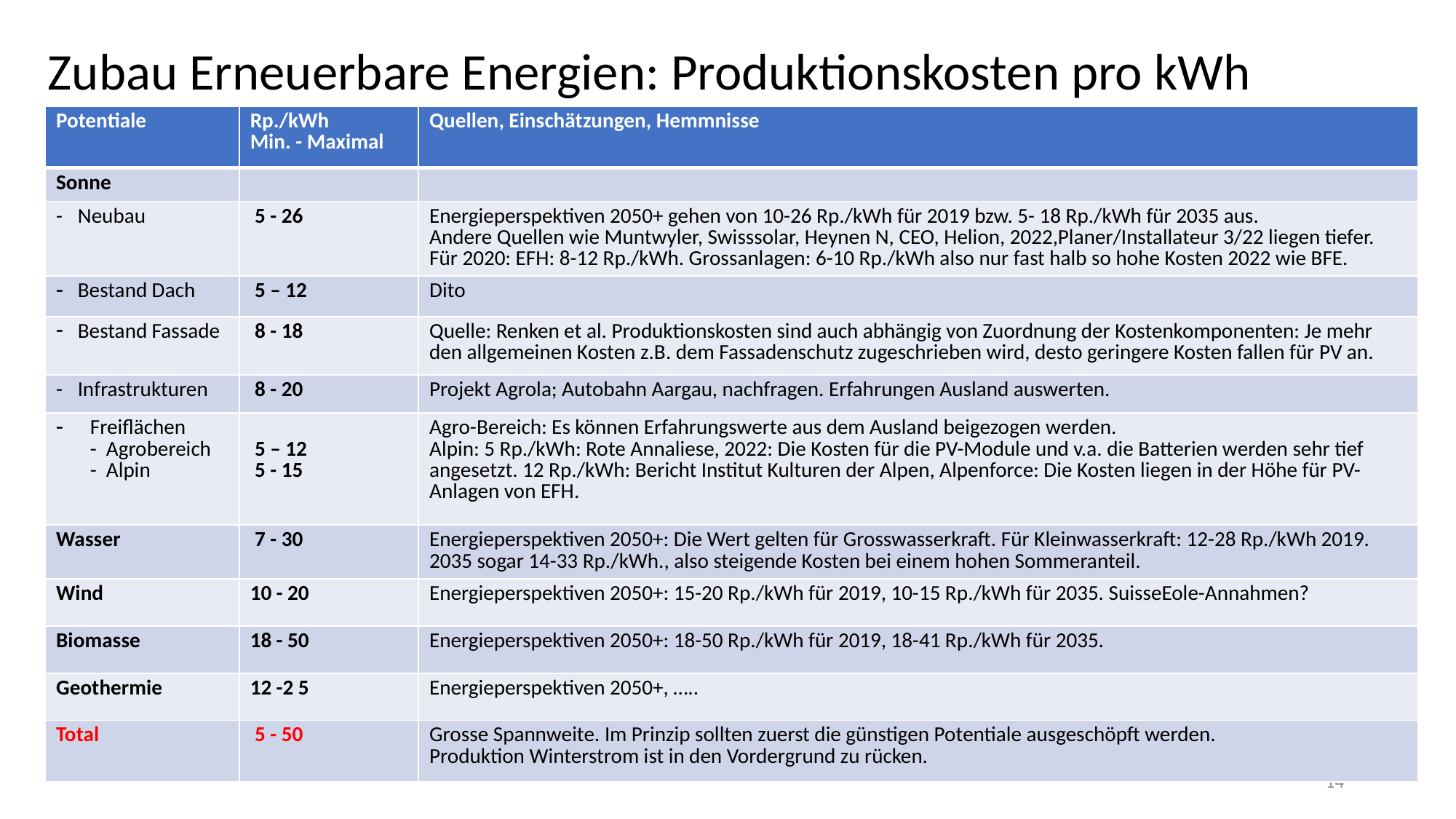

# Zubau Erneuerbare Energien: Produktionskosten pro kWh
| Potentiale | Rp./kWh Min. - Maximal | Quellen, Einschätzungen, Hemmnisse |
| --- | --- | --- |
| Sonne |  |  |
| - Neubau | 5 - 26 | Energieperspektiven 2050+ gehen von 10-26 Rp./kWh für 2019 bzw. 5- 18 Rp./kWh für 2035 aus. Andere Quellen wie Muntwyler, Swisssolar, Heynen N, CEO, Helion, 2022,Planer/Installateur 3/22 liegen tiefer. Für 2020: EFH: 8-12 Rp./kWh. Grossanlagen: 6-10 Rp./kWh also nur fast halb so hohe Kosten 2022 wie BFE. |
| Bestand Dach | 5 – 12 | Dito |
| Bestand Fassade | 8 - 18 | Quelle: Renken et al. Produktionskosten sind auch abhängig von Zuordnung der Kostenkomponenten: Je mehr den allgemeinen Kosten z.B. dem Fassadenschutz zugeschrieben wird, desto geringere Kosten fallen für PV an. |
| - Infrastrukturen | 8 - 20 | Projekt Agrola; Autobahn Aargau, nachfragen. Erfahrungen Ausland auswerten. |
| Freiflächen - Agrobereich - Alpin | 5 – 12 5 - 15 | Agro-Bereich: Es können Erfahrungswerte aus dem Ausland beigezogen werden. Alpin: 5 Rp./kWh: Rote Annaliese, 2022: Die Kosten für die PV-Module und v.a. die Batterien werden sehr tief angesetzt. 12 Rp./kWh: Bericht Institut Kulturen der Alpen, Alpenforce: Die Kosten liegen in der Höhe für PV-Anlagen von EFH. |
| Wasser | 7 - 30 | Energieperspektiven 2050+: Die Wert gelten für Grosswasserkraft. Für Kleinwasserkraft: 12-28 Rp./kWh 2019. 2035 sogar 14-33 Rp./kWh., also steigende Kosten bei einem hohen Sommeranteil. |
| Wind | 10 - 20 | Energieperspektiven 2050+: 15-20 Rp./kWh für 2019, 10-15 Rp./kWh für 2035. SuisseEole-Annahmen? |
| Biomasse | 18 - 50 | Energieperspektiven 2050+: 18-50 Rp./kWh für 2019, 18-41 Rp./kWh für 2035. |
| Geothermie | 12 -2 5 | Energieperspektiven 2050+, ….. |
| Total | 5 - 50 | Grosse Spannweite. Im Prinzip sollten zuerst die günstigen Potentiale ausgeschöpft werden. Produktion Winterstrom ist in den Vordergrund zu rücken. |
14